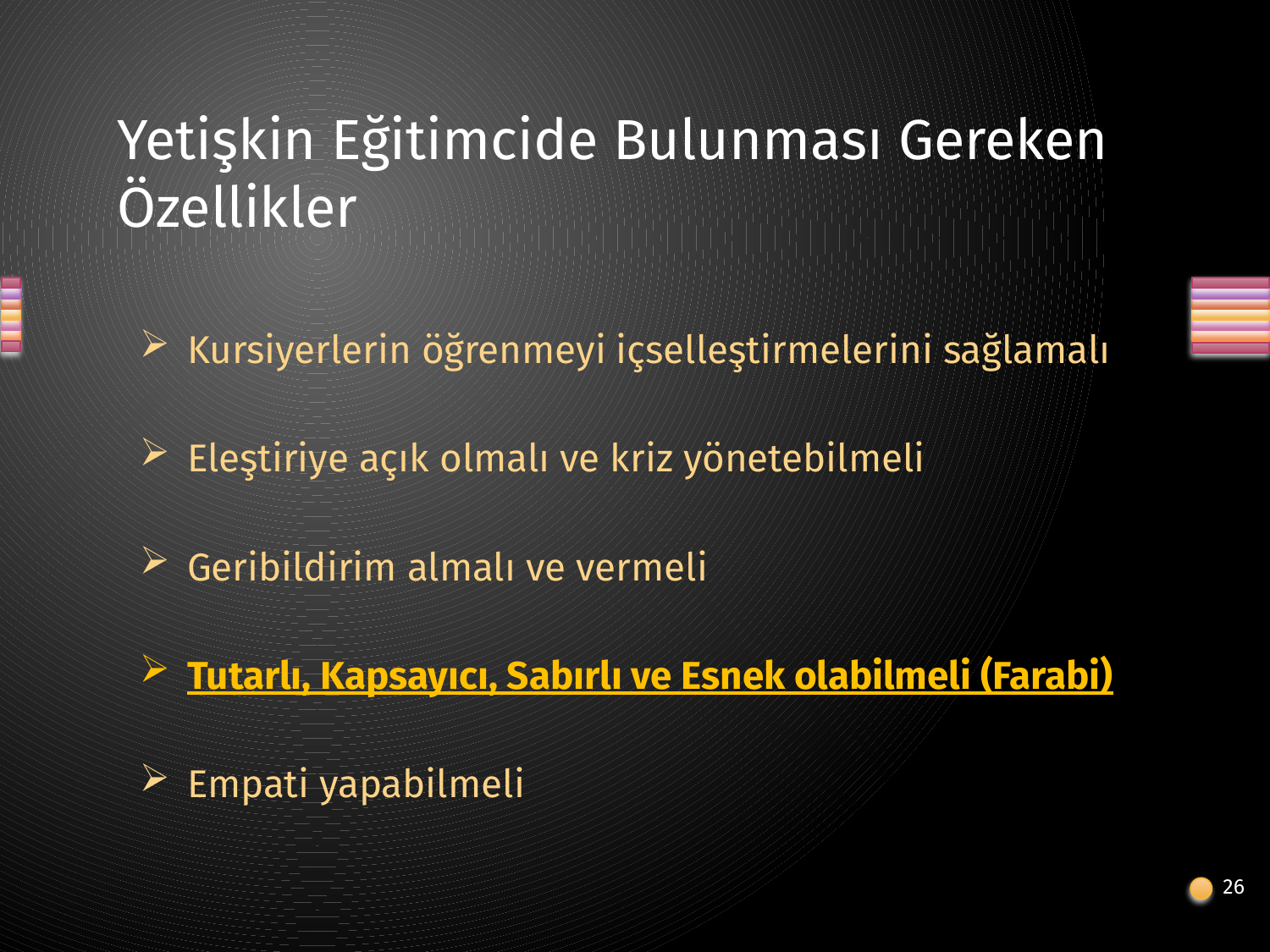

# Yetişkin Eğitimcide Bulunması Gereken Özellikler

Kursiyerlerin öğrenmeyi içselleştirmelerini sağlamalı

Eleştiriye açık olmalı ve kriz yönetebilmeli

Geribildirim almalı ve vermeli

Tutarlı, Kapsayıcı, Sabırlı ve Esnek olabilmeli (Farabi)

Empati yapabilmeli

26